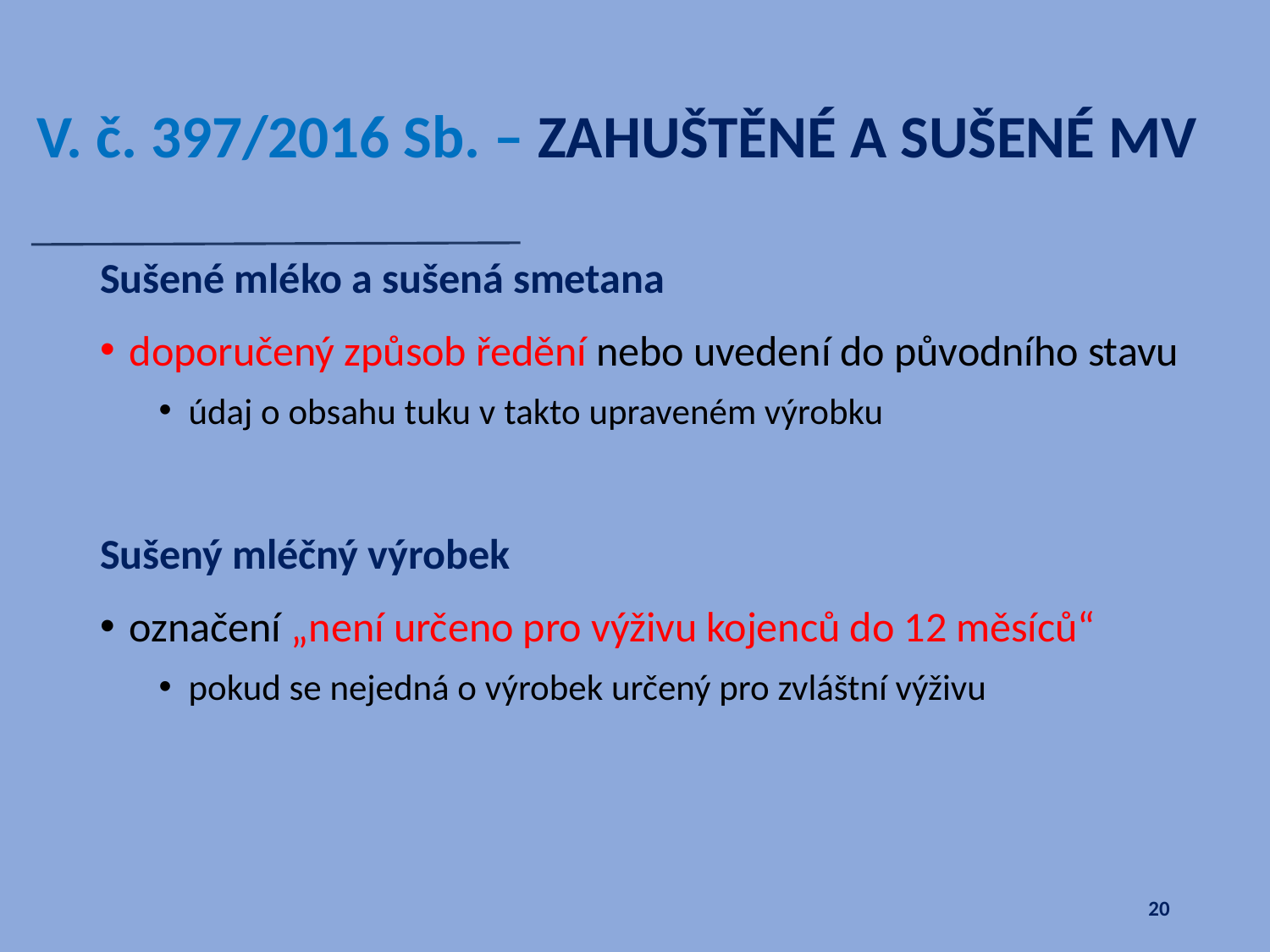

V. č. 397/2016 Sb. – ZAHUŠTĚNÉ A SUŠENÉ MV
Sušené mléko a sušená smetana
doporučený způsob ředění nebo uvedení do původního stavu
údaj o obsahu tuku v takto upraveném výrobku

Sušený mléčný výrobek
označení „není určeno pro výživu kojenců do 12 měsíců“
pokud se nejedná o výrobek určený pro zvláštní výživu

20